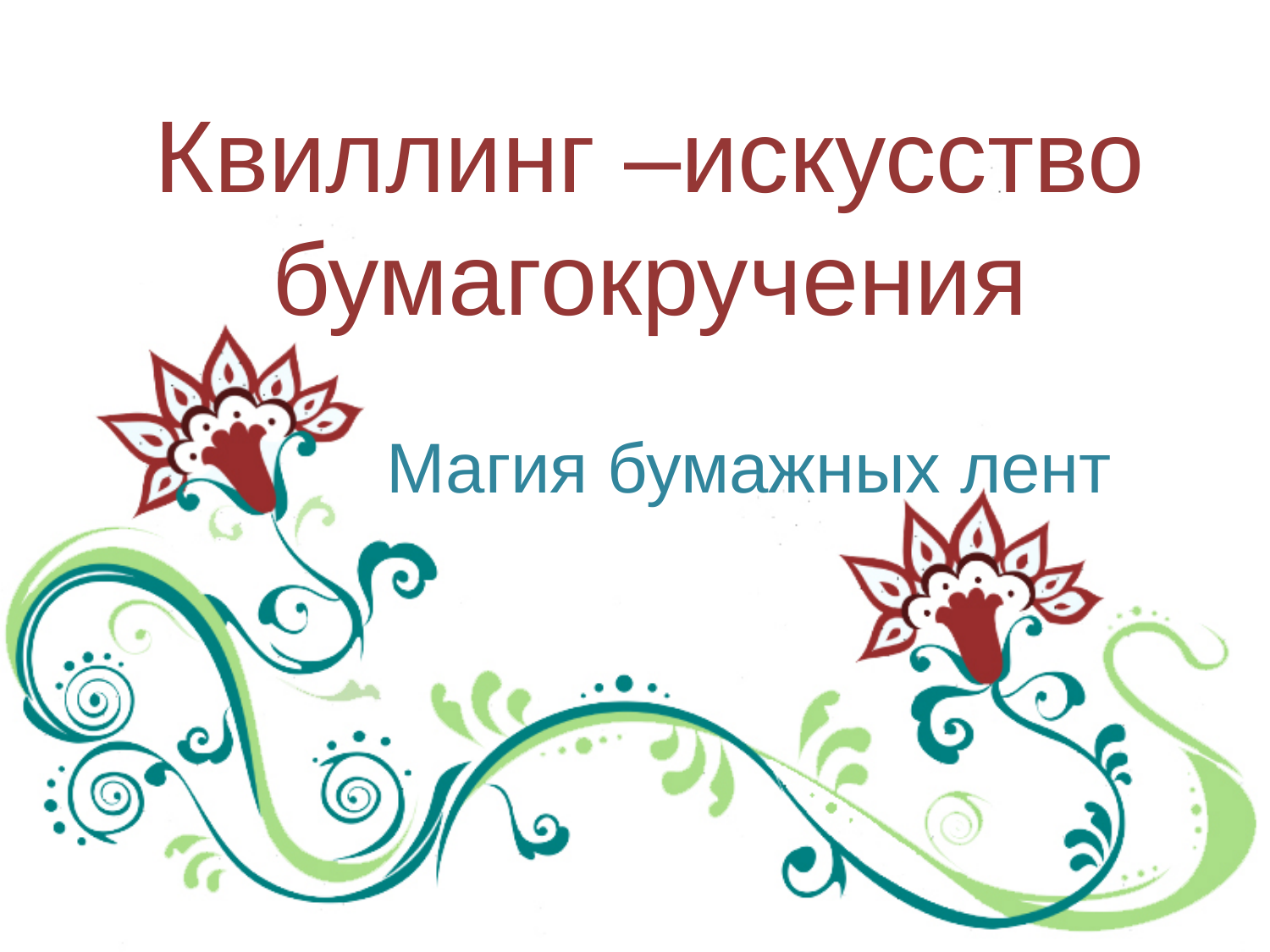

# Квиллинг –искусство бумагокручения
Магия бумажных лент